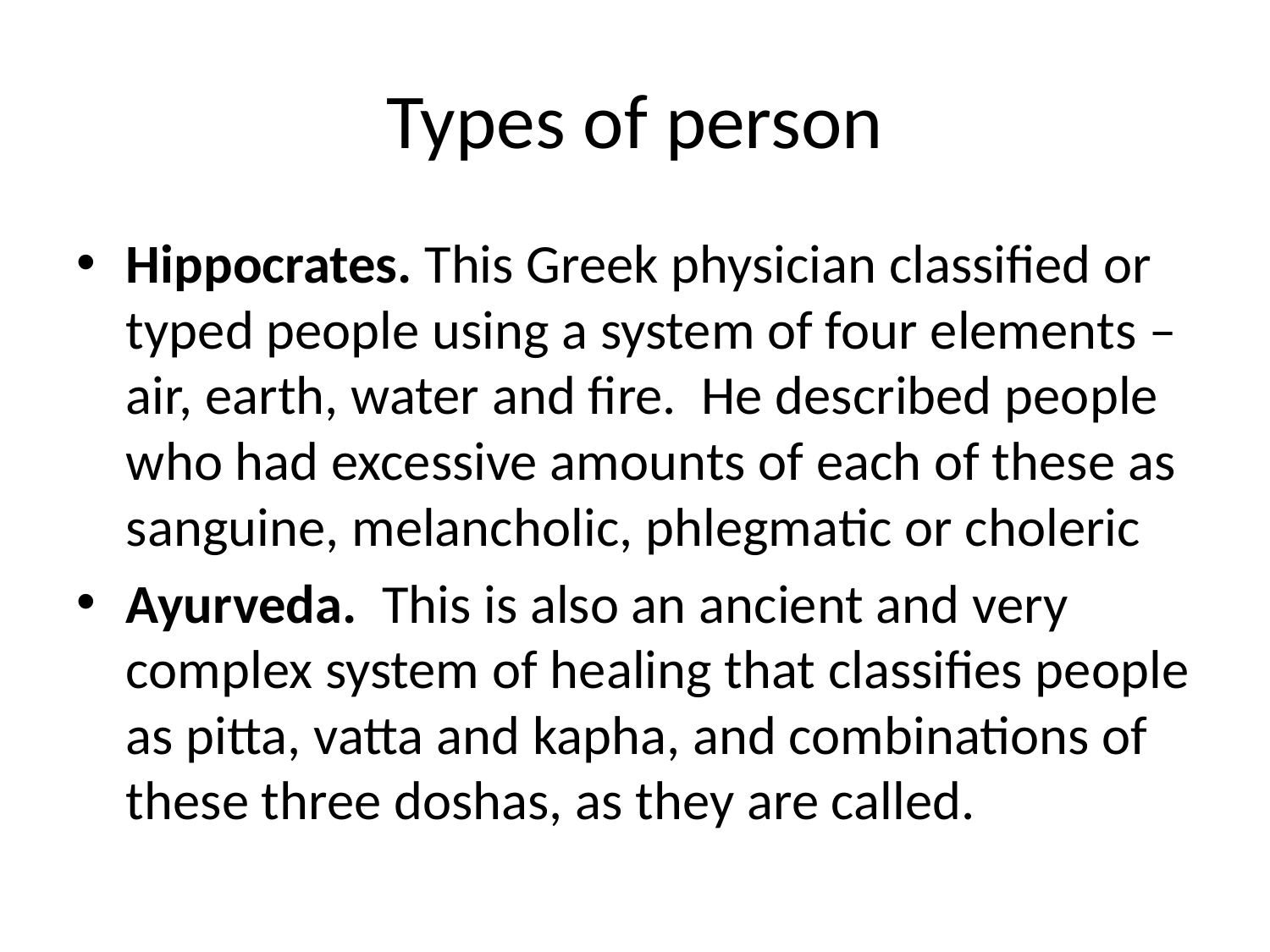

# Types of person
Hippocrates. This Greek physician classified or typed people using a system of four elements – air, earth, water and fire.  He described people who had excessive amounts of each of these as sanguine, melancholic, phlegmatic or choleric
Ayurveda.  This is also an ancient and very complex system of healing that classifies people as pitta, vatta and kapha, and combinations of these three doshas, as they are called.